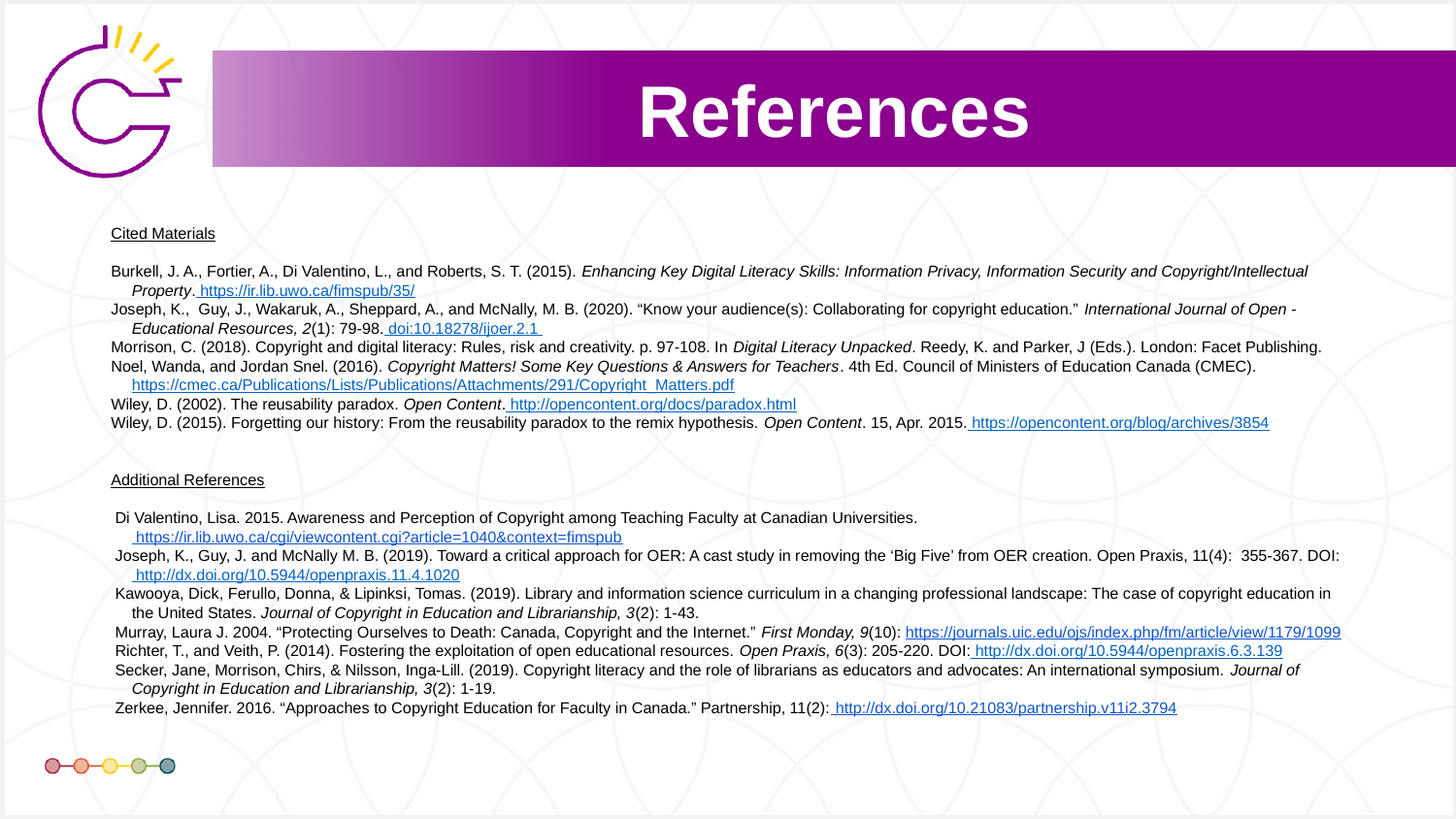

References
Cited Materials

Burkell, J. A., Fortier, A., Di Valentino, L., and Roberts, S. T. (2015). Enhancing Key Digital Literacy Skills: Information Privacy, Information Security and Copyright/Intellectual Property. https://ir.lib.uwo.ca/fimspub/35/
Joseph, K.,  Guy, J., Wakaruk, A., Sheppard, A., and McNally, M. B. (2020). “Know your audience(s): Collaborating for copyright education.” International Journal of Open -Educational Resources, 2(1): 79-98. doi:10.18278/ijoer.2.1
Morrison, C. (2018). Copyright and digital literacy: Rules, risk and creativity. p. 97-108. In Digital Literacy Unpacked. Reedy, K. and Parker, J (Eds.). London: Facet Publishing.
Noel, Wanda, and Jordan Snel. (2016). Copyright Matters! Some Key Questions & Answers for Teachers. 4th Ed. Council of Ministers of Education Canada (CMEC). https://cmec.ca/Publications/Lists/Publications/Attachments/291/Copyright_Matters.pdf
Wiley, D. (2002). The reusability paradox. Open Content. http://opencontent.org/docs/paradox.html
Wiley, D. (2015). Forgetting our history: From the reusability paradox to the remix hypothesis. Open Content. 15, Apr. 2015. https://opencontent.org/blog/archives/3854

Additional References

Di Valentino, Lisa. 2015. Awareness and Perception of Copyright among Teaching Faculty at Canadian Universities. https://ir.lib.uwo.ca/cgi/viewcontent.cgi?article=1040&context=fimspub
Joseph, K., Guy, J. and McNally M. B. (2019). Toward a critical approach for OER: A cast study in removing the ‘Big Five’ from OER creation. Open Praxis, 11(4):  355-367. DOI: http://dx.doi.org/10.5944/openpraxis.11.4.1020
Kawooya, Dick, Ferullo, Donna, & Lipinksi, Tomas. (2019). Library and information science curriculum in a changing professional landscape: The case of copyright education in the United States. Journal of Copyright in Education and Librarianship, 3(2): 1-43.
Murray, Laura J. 2004. “Protecting Ourselves to Death: Canada, Copyright and the Internet.” First Monday, 9(10): https://journals.uic.edu/ojs/index.php/fm/article/view/1179/1099
Richter, T., and Veith, P. (2014). Fostering the exploitation of open educational resources. Open Praxis, 6(3): 205-220. DOI: http://dx.doi.org/10.5944/openpraxis.6.3.139
Secker, Jane, Morrison, Chirs, & Nilsson, Inga-Lill. (2019). Copyright literacy and the role of librarians as educators and advocates: An international symposium. Journal of Copyright in Education and Librarianship, 3(2): 1-19.
Zerkee, Jennifer. 2016. “Approaches to Copyright Education for Faculty in Canada.” Partnership, 11(2): http://dx.doi.org/10.21083/partnership.v11i2.3794